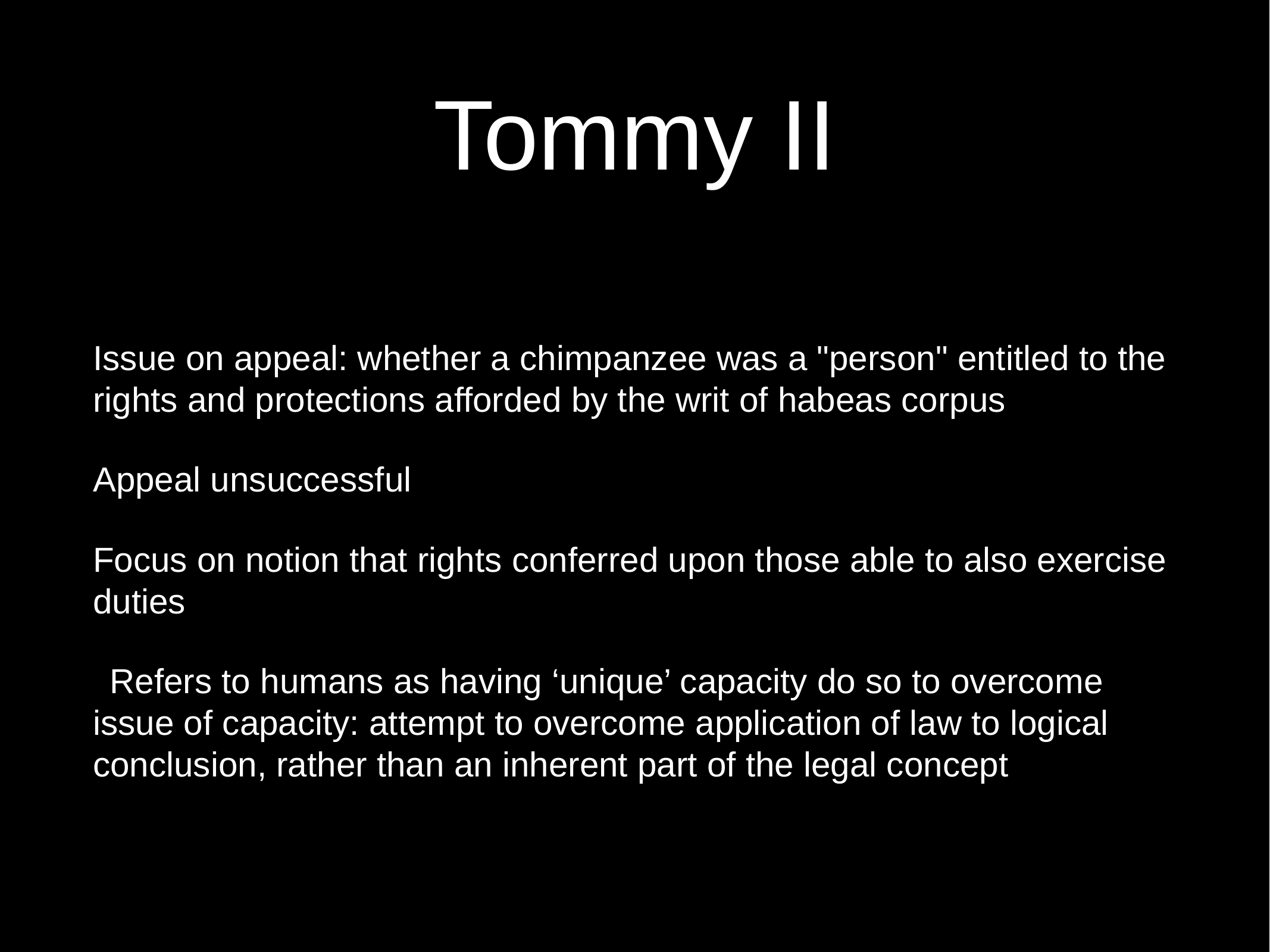

# Tommy II
Issue on appeal: whether a chimpanzee was a "person" entitled to the rights and protections afforded by the writ of habeas corpus
Appeal unsuccessful
Focus on notion that rights conferred upon those able to also exercise duties
Refers to humans as having ‘unique’ capacity do so to overcome issue of capacity: attempt to overcome application of law to logical conclusion, rather than an inherent part of the legal concept